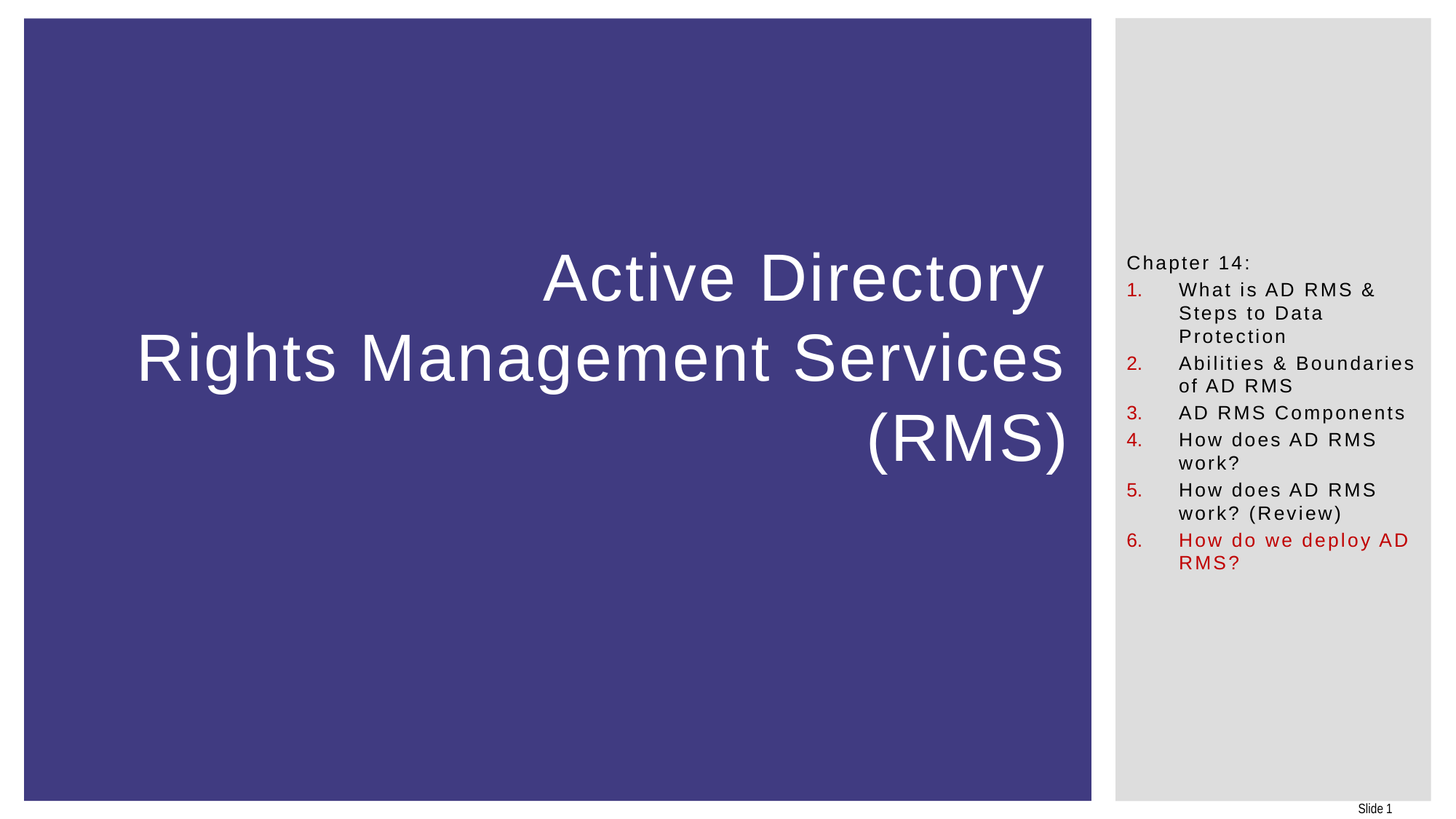

# Active Directory Rights Management Services (RMS)
Chapter 14:
What is AD RMS & Steps to Data Protection
Abilities & Boundaries of AD RMS
AD RMS Components
How does AD RMS work?
How does AD RMS work? (Review)
How do we deploy AD RMS?